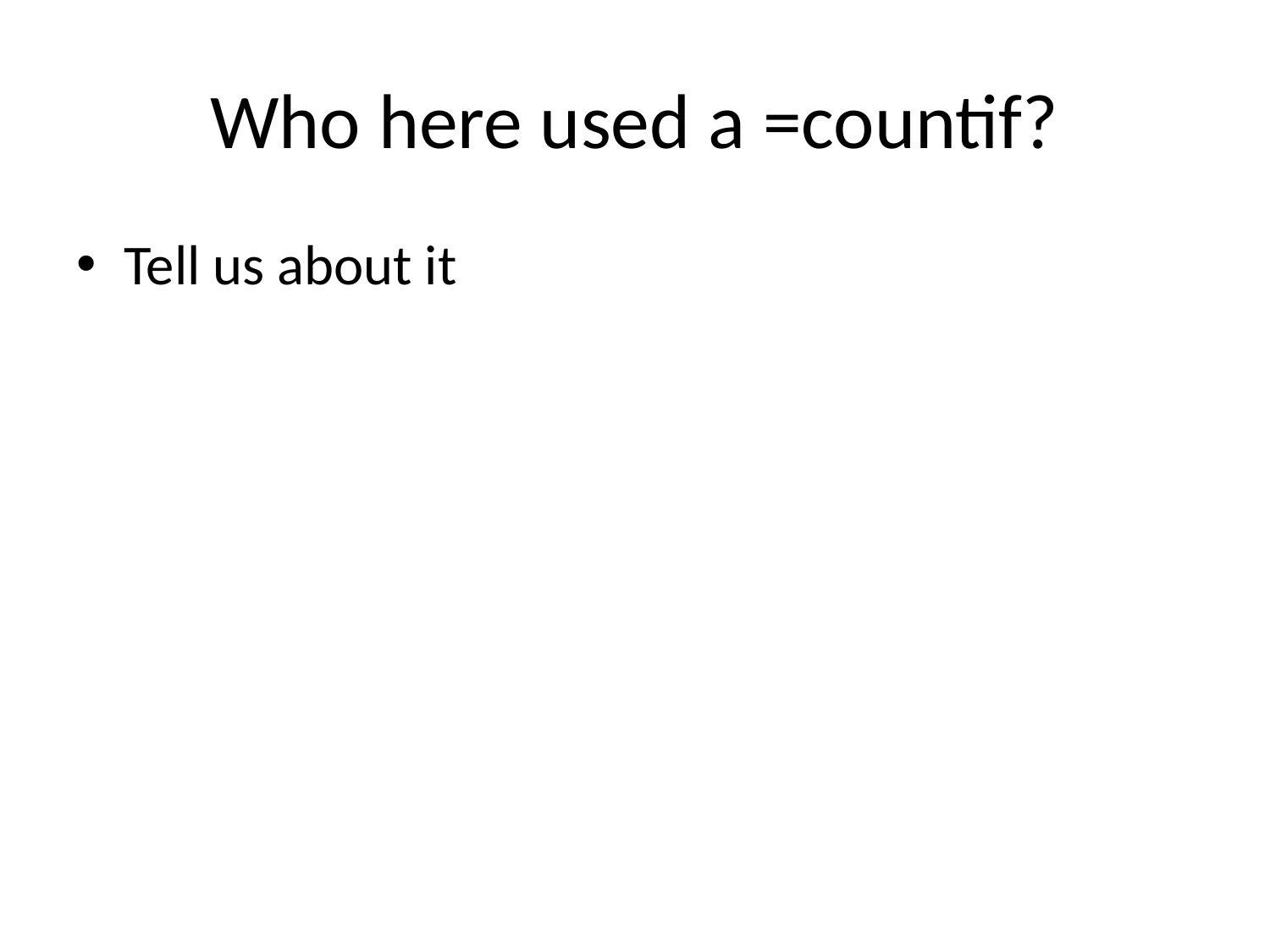

# Who here used a =countif?
Tell us about it